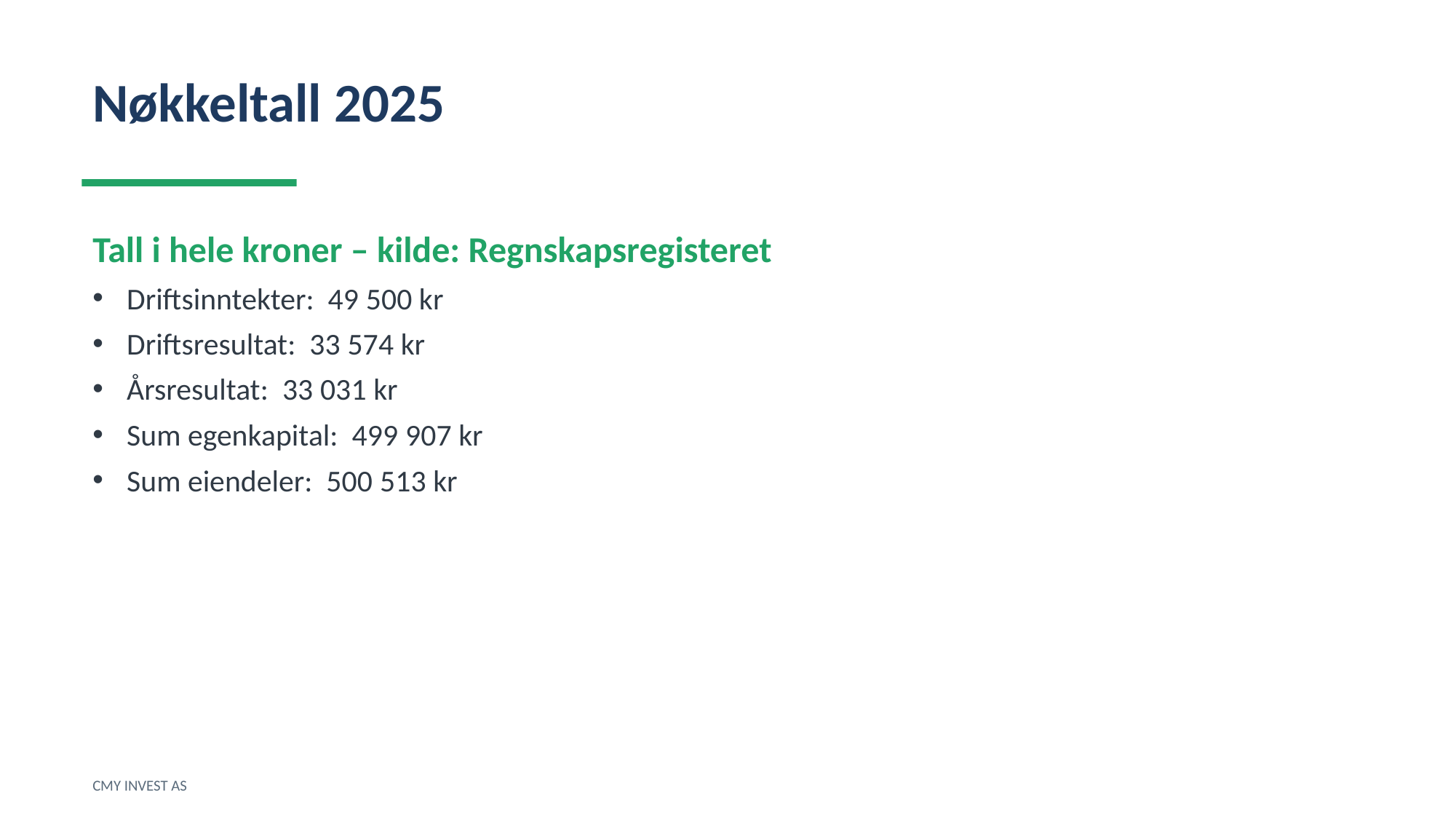

Nøkkeltall 2025

Tall i hele kroner – kilde: Regnskapsregisteret
Driftsinntekter:  49 500 kr
Driftsresultat:  33 574 kr
Årsresultat:  33 031 kr
Sum egenkapital:  499 907 kr
Sum eiendeler:  500 513 kr
CMY INVEST AS